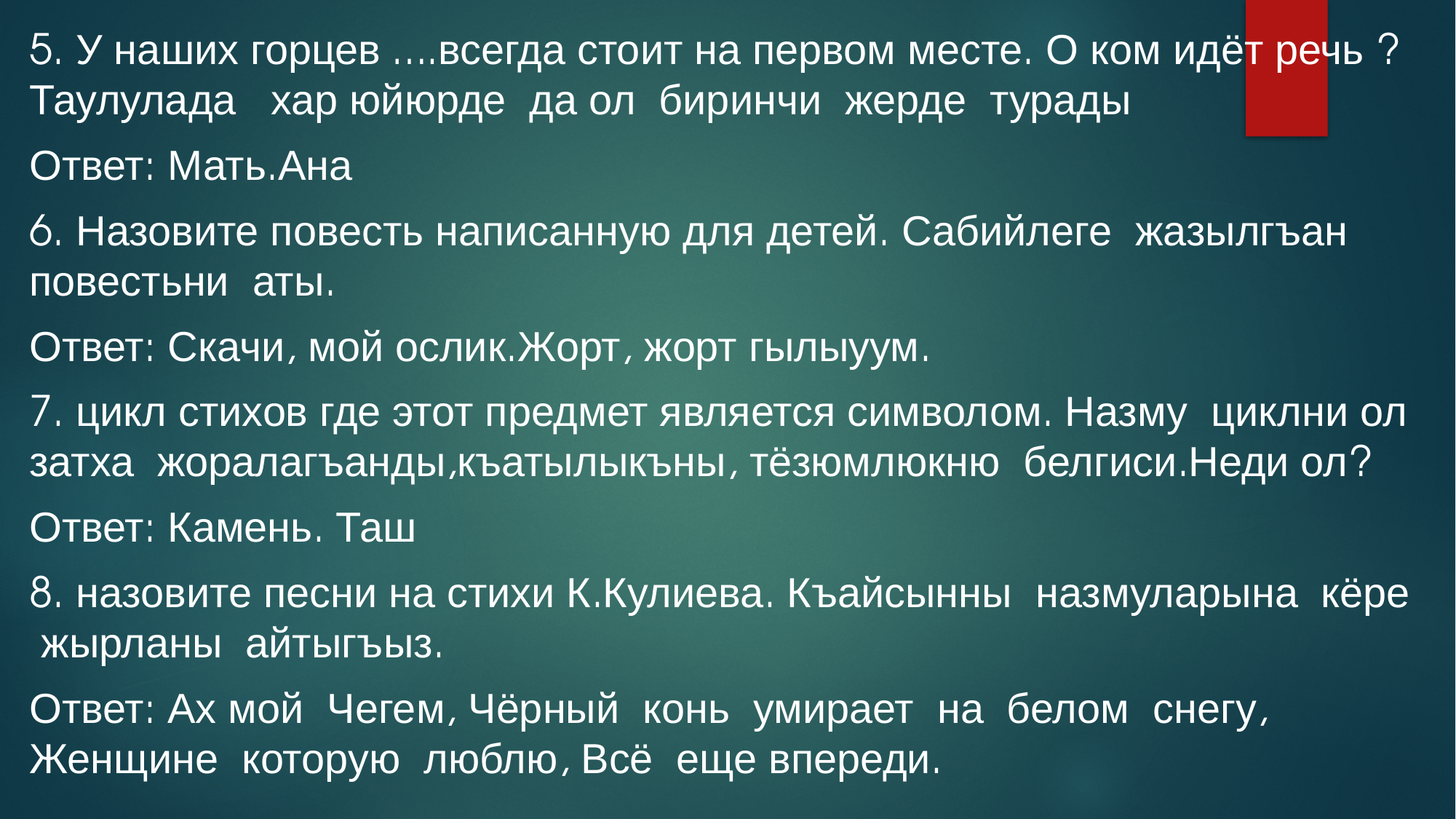

5. У наших горцев ….всегда стоит на первом месте. О ком идёт речь ? Таулулада   хар юйюрде  да ол  биринчи  жерде  турады
Ответ: Мать.Ана
6. Назовите повесть написанную для детей. Сабийлеге  жазылгъан  повестьни  аты.
Ответ: Скачи, мой ослик.Жорт, жорт гылыуум.
7. цикл стихов где этот предмет является символом. Назму  циклни ол  затха  жоралагъанды,къатылыкъны, тёзюмлюкню  белгиси.Неди ол?
Ответ: Камень. Таш
8. назовите песни на стихи К.Кулиева. Къайсынны  назмуларына  кёре  жырланы  айтыгъыз.
Ответ: Ах мой  Чегем, Чёрный  конь  умирает  на  белом  снегу, Женщине  которую  люблю, Всё  еще впереди.